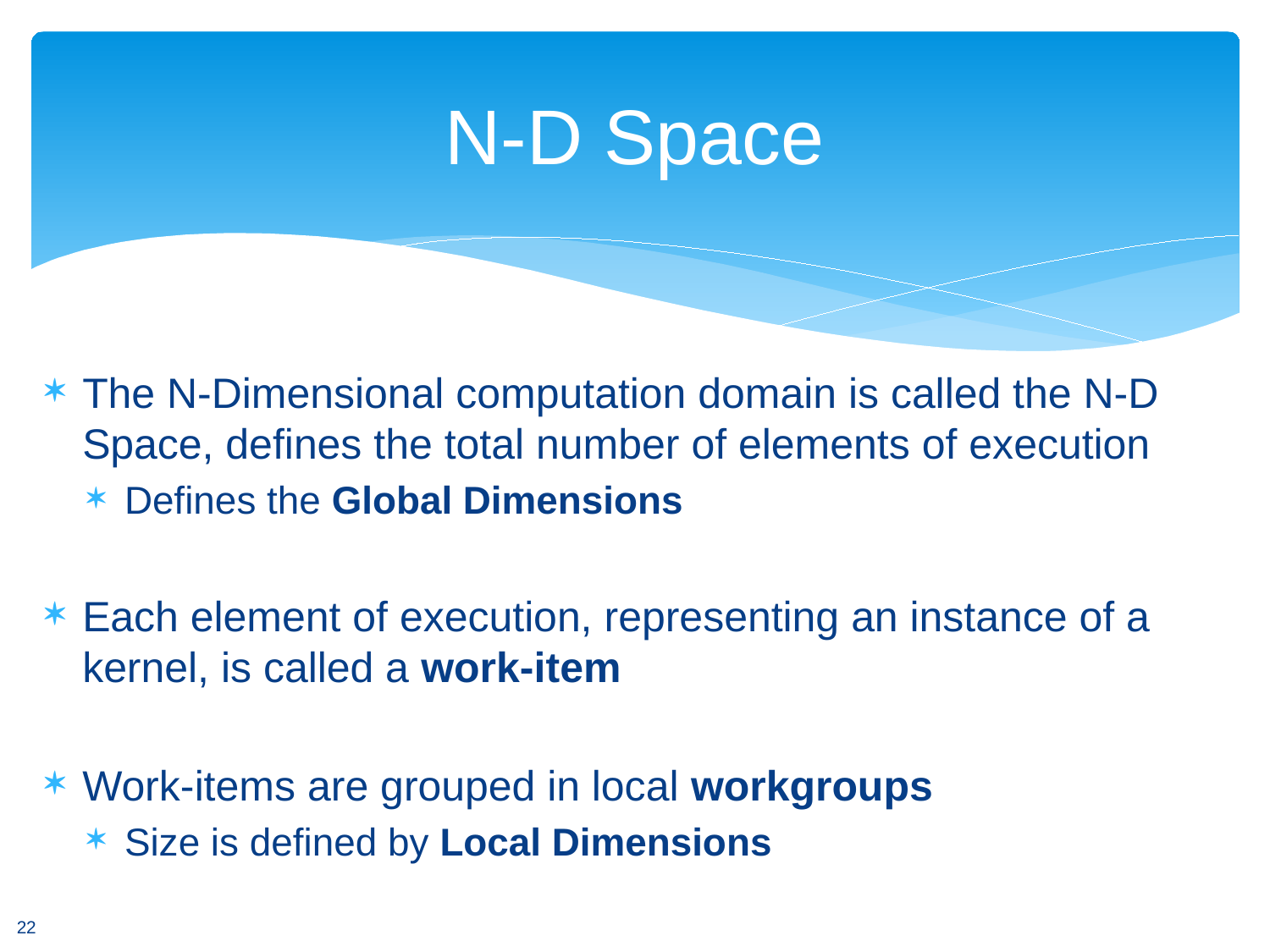

# N-D Space
The N-Dimensional computation domain is called the N-D Space, defines the total number of elements of execution
Defines the Global Dimensions

Each element of execution, representing an instance of a kernel, is called a work-item

Work-items are grouped in local workgroups
Size is defined by Local Dimensions

22